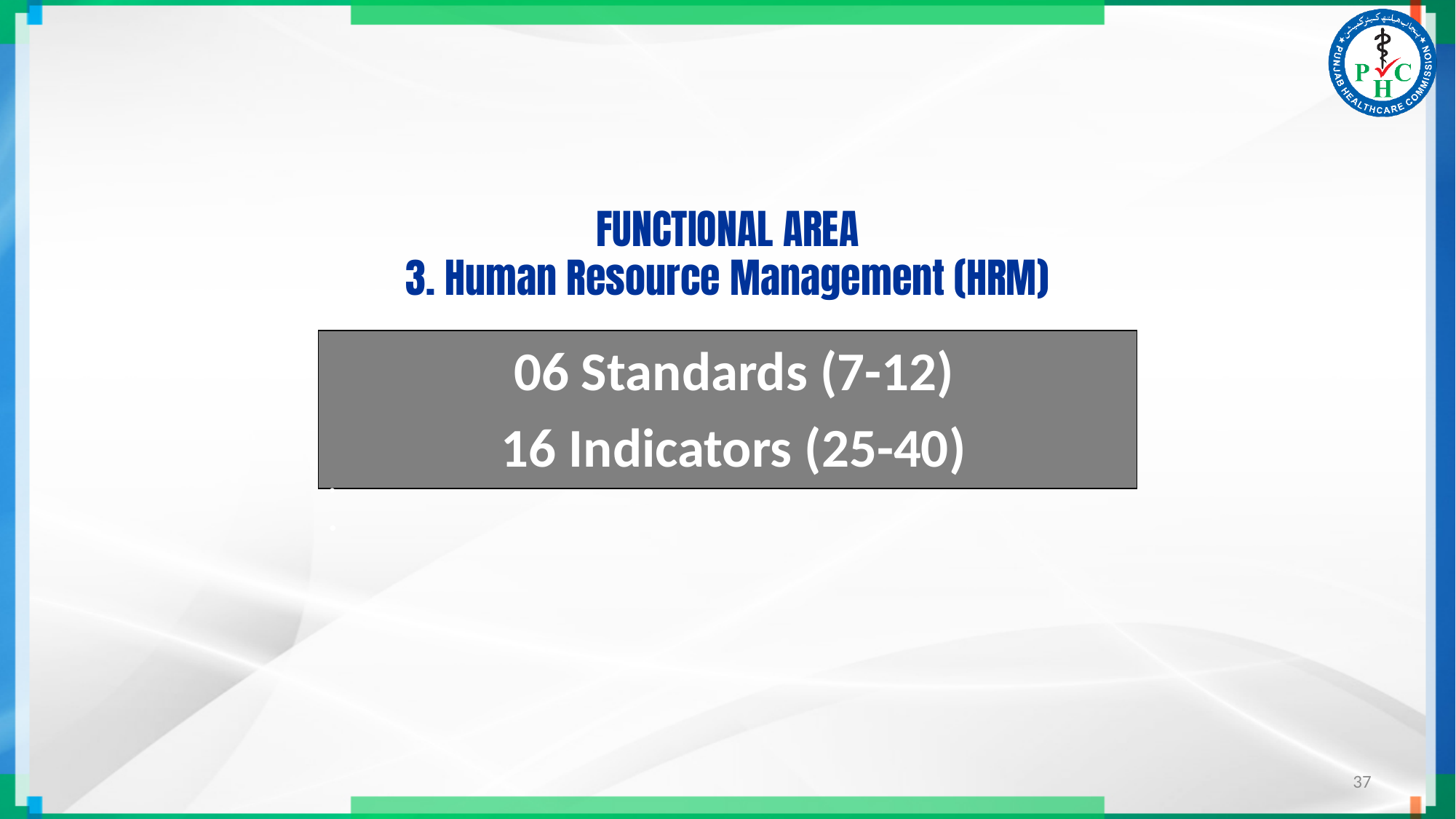

# FUNCTIONAL AREA 3. Human Resource Management (HRM)
 06 Standards (7-12)
 16 Indicators (25-40)

37